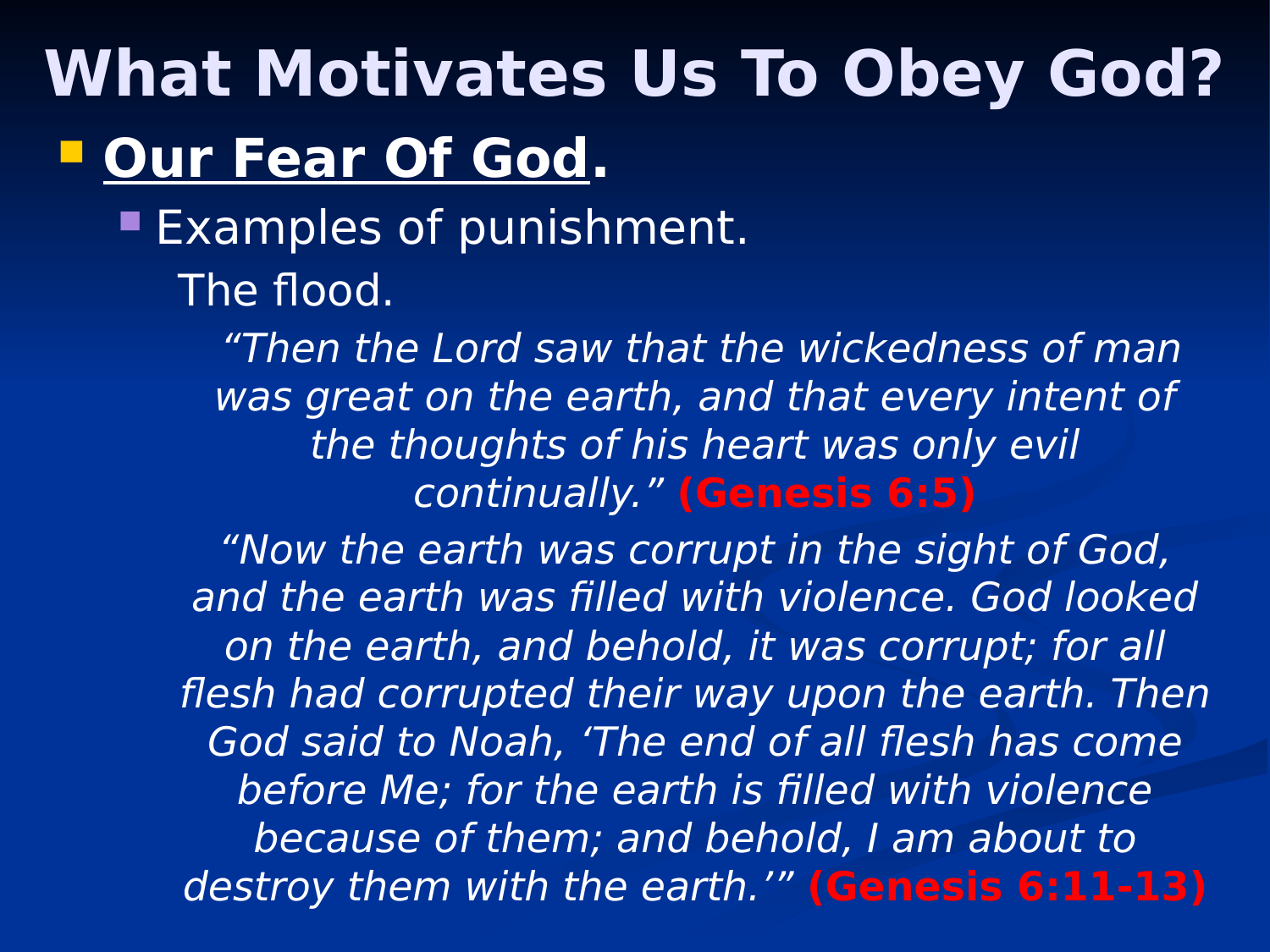

# What Motivates Us To Obey God?
Our Fear Of God.
Examples of punishment.
The flood.
 “Then the Lord saw that the wickedness of man was great on the earth, and that every intent of the thoughts of his heart was only evil continually.” (Genesis 6:5)
“Now the earth was corrupt in the sight of God, and the earth was filled with violence. God looked on the earth, and behold, it was corrupt; for all flesh had corrupted their way upon the earth. Then God said to Noah, ‘The end of all flesh has come before Me; for the earth is filled with violence because of them; and behold, I am about to destroy them with the earth.’” (Genesis 6:11-13)